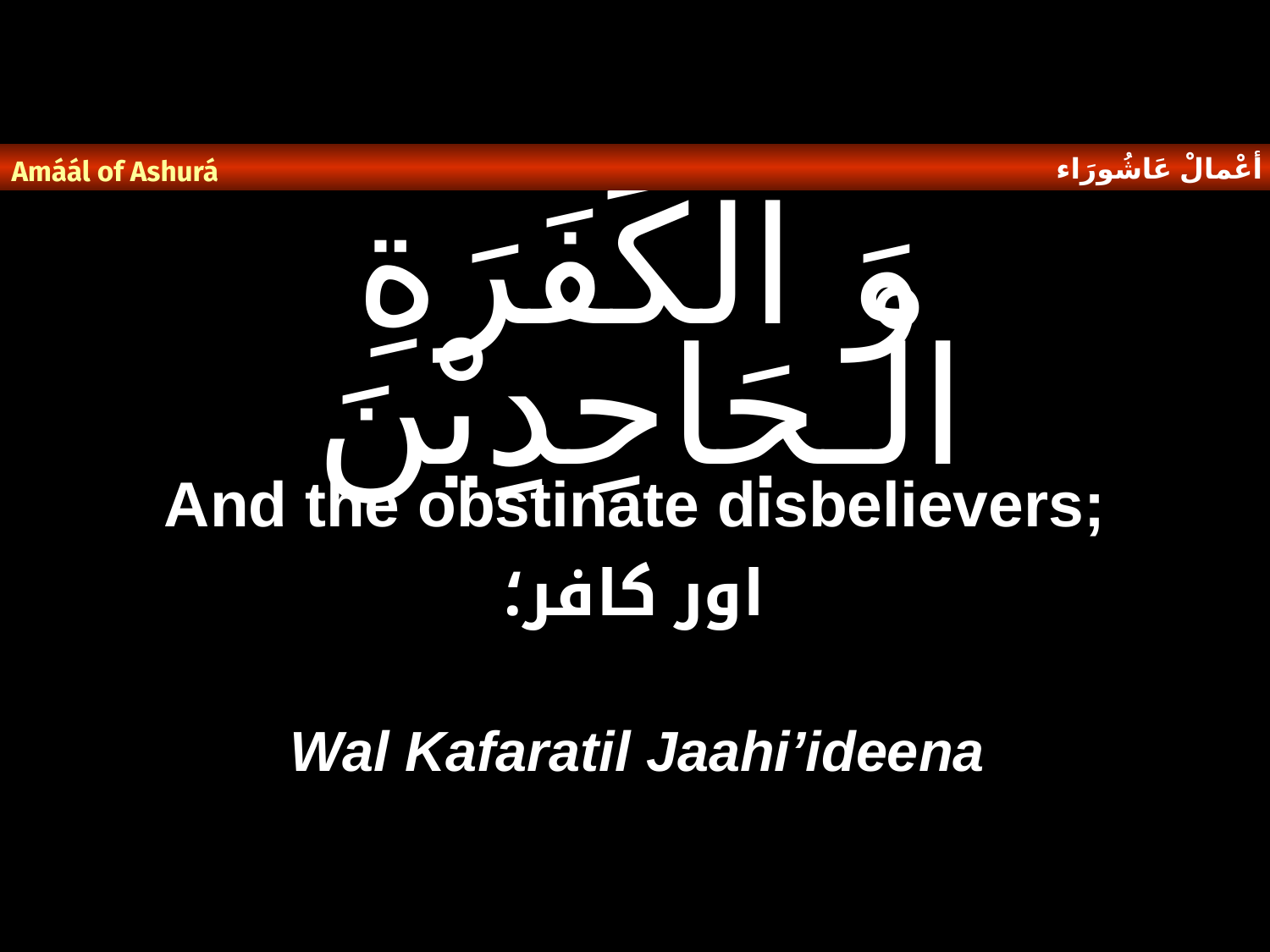

أعْمالْ عَاشُورَاء
Amáál of Ashurá
# وَ الْكَفَرَةِ الْـجَاحِدِيْنَ
And the obstinate disbelievers;
اور کافر؛

Wal Kafaratil Jaahi’ideena